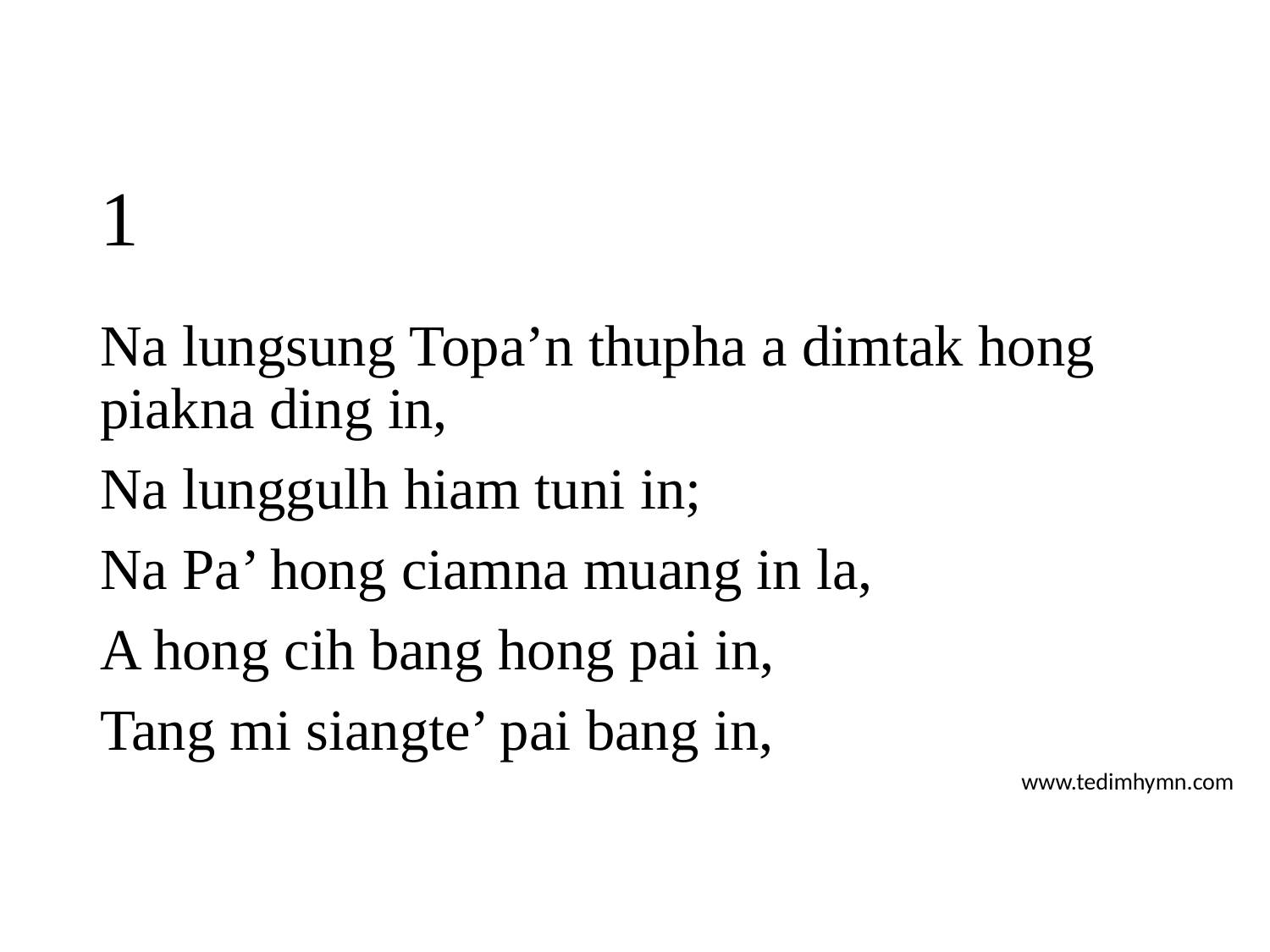

# 1
Na lungsung Topa’n thupha a dimtak hong piakna ding in,
Na lunggulh hiam tuni in;
Na Pa’ hong ciamna muang in la,
A hong cih bang hong pai in,
Tang mi siangte’ pai bang in,

www.tedimhymn.com